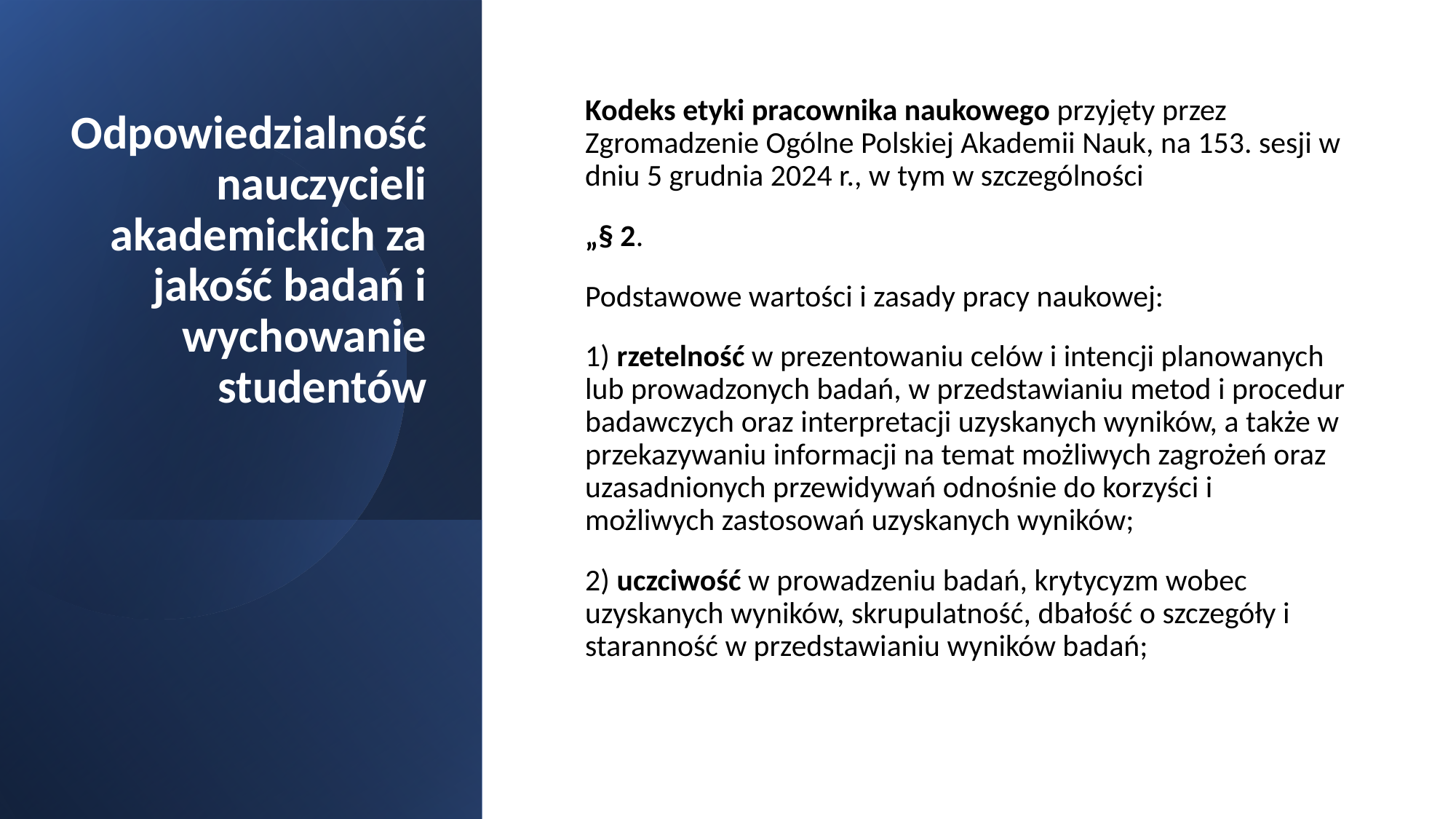

# Odpowiedzialność nauczycieli akademickich za jakość badań i wychowanie studentów
Kodeks etyki pracownika naukowego przyjęty przez Zgromadzenie Ogólne Polskiej Akademii Nauk, na 153. sesji w dniu 5 grudnia 2024 r., w tym w szczególności
„§ 2.
Podstawowe wartości i zasady pracy naukowej:
1) rzetelność w prezentowaniu celów i intencji planowanych lub prowadzonych badań, w przedstawianiu metod i procedur badawczych oraz interpretacji uzyskanych wyników, a także w przekazywaniu informacji na temat możliwych zagrożeń oraz uzasadnionych przewidywań odnośnie do korzyści i możliwych zastosowań uzyskanych wyników;
2) uczciwość w prowadzeniu badań, krytycyzm wobec uzyskanych wyników, skrupulatność, dbałość o szczegóły i staranność w przedstawianiu wyników badań;